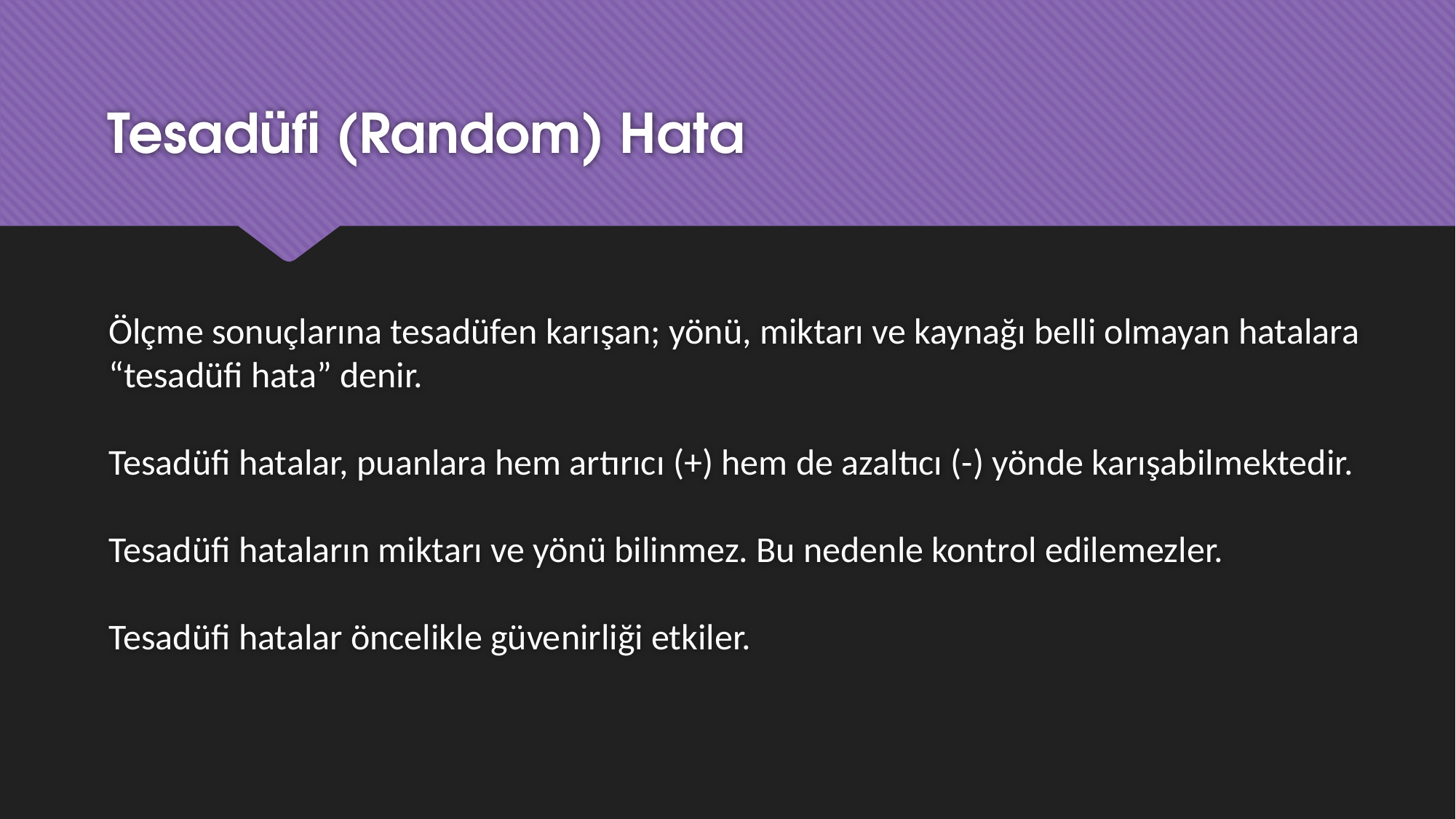

# Tesadüfi (Random) Hata
Ölçme sonuçlarına tesadüfen karışan; yönü, miktarı ve kaynağı belli olmayan hatalara “tesadüfi hata” denir.

Tesadüfi hatalar, puanlara hem artırıcı (+) hem de azaltıcı (-) yönde karışabilmektedir.

Tesadüfi hataların miktarı ve yönü bilinmez. Bu nedenle kontrol edilemezler.

Tesadüfi hatalar öncelikle güvenirliği etkiler.